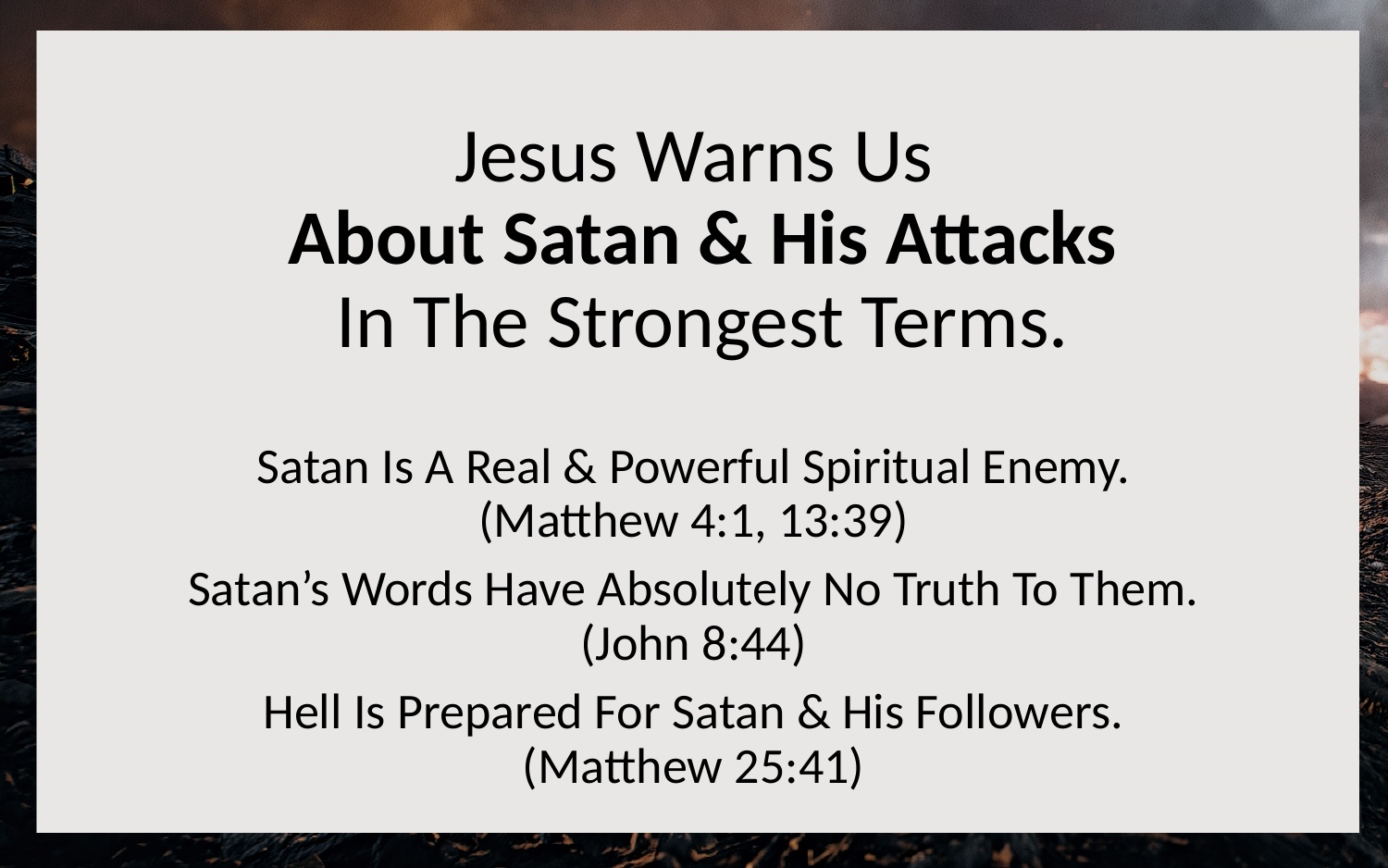

# Jesus Warns Us About Satan & His Attacks In The Strongest Terms.
Satan Is A Real & Powerful Spiritual Enemy.
(Matthew 4:1, 13:39)
Satan’s Words Have Absolutely No Truth To Them.
(John 8:44)
Hell Is Prepared For Satan & His Followers.
(Matthew 25:41)